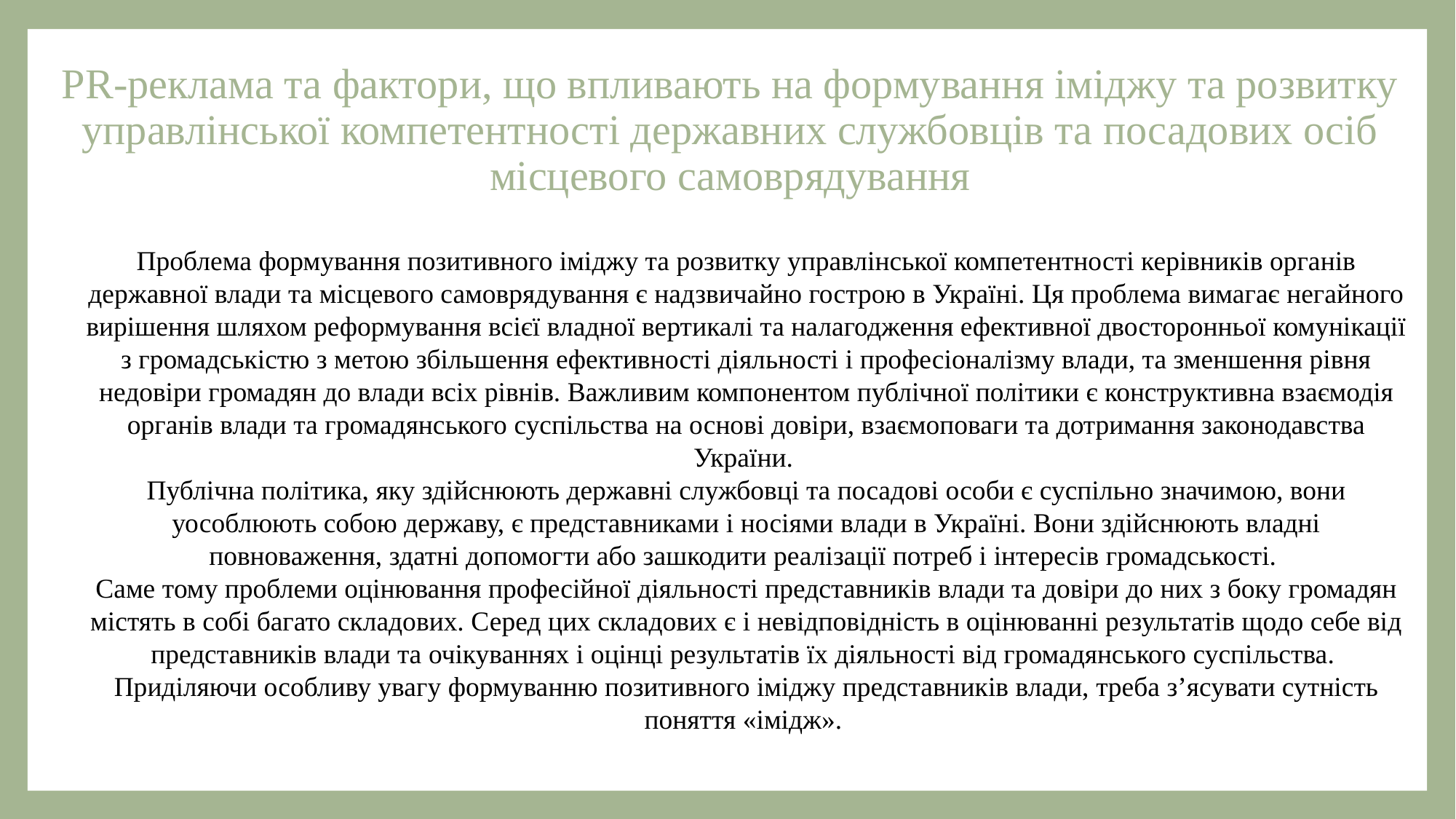

# PR-реклама та фактори, що впливають на формування іміджу та розвитку управлінської компетентності державних службовців та посадових осіб місцевого самоврядування
Проблема формування позитивного іміджу та розвитку управлінської компетентності керівників органів державної влади та місцевого самоврядування є надзвичайно гострою в Україні. Ця проблема вимагає негайного вирішення шляхом реформування всієї владної вертикалі та налагодження ефективної двосторонньої комунікації з громадськістю з метою збільшення ефективності діяльності і професіоналізму влади, та зменшення рівня недовіри громадян до влади всіх рівнів. Важливим компонентом публічної політики є конструктивна взаємодія органів влади та громадянського суспільства на основі довіри, взаємоповаги та дотримання законодавства України.
Публічна політика, яку здійснюють державні службовці та посадові особи є суспільно значимою, вони уособлюють собою державу, є представниками і носіями влади в Україні. Вони здійснюють владні повноваження, здатні допомогти або зашкодити реалізації потреб і інтересів громадськості.
Саме тому проблеми оцінювання професійної діяльності представників влади та довіри до них з боку громадян містять в собі багато складових. Серед цих складових є і невідповідність в оцінюванні результатів щодо себе від представників влади та очікуваннях і оцінці результатів їх діяльності від громадянського суспільства.
Приділяючи особливу увагу формуванню позитивного іміджу представників влади, треба з’ясувати сутність поняття «імідж».